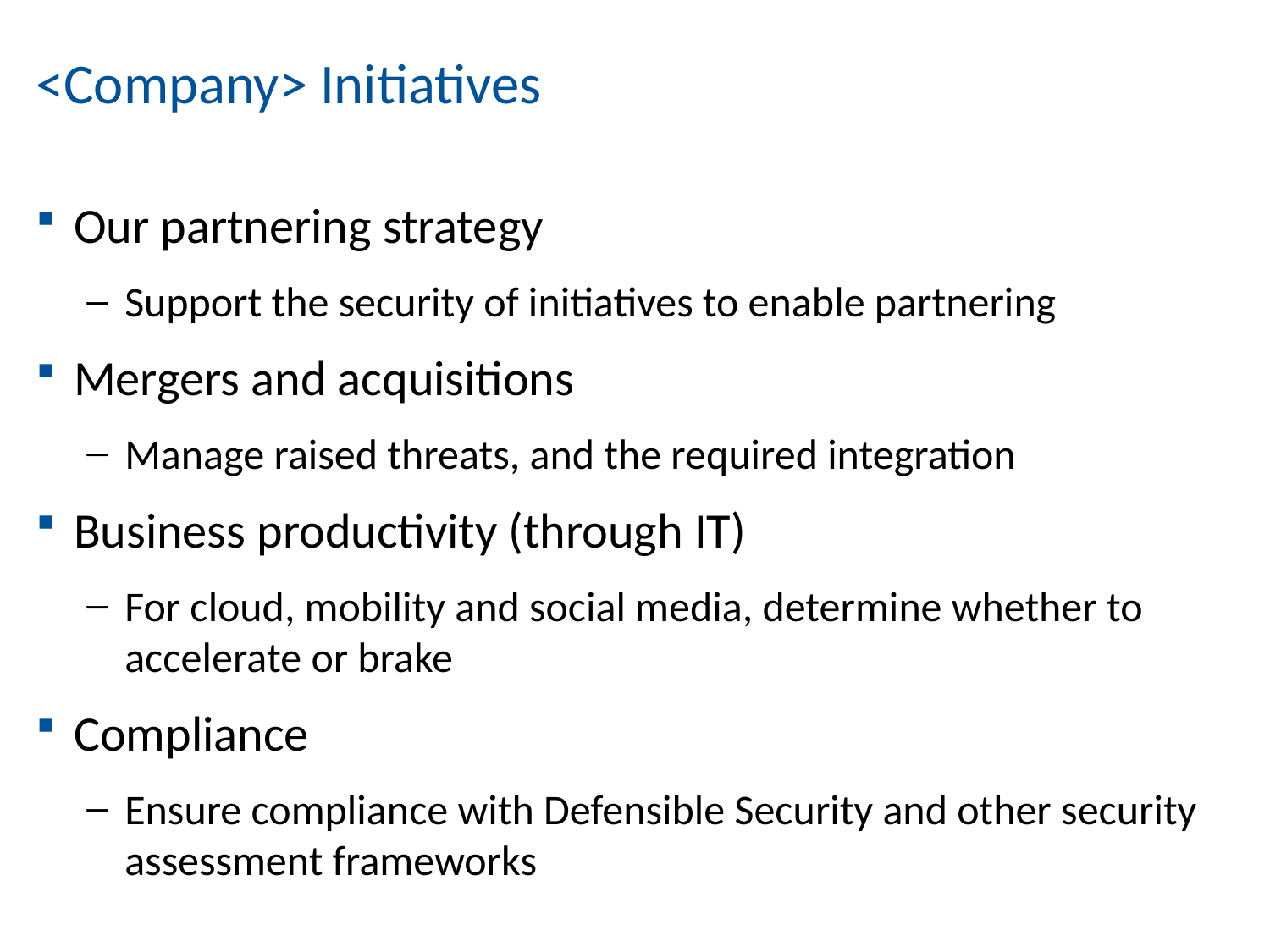

<Company> Initiatives
Our partnering strategy
Support the security of initiatives to enable partnering
Mergers and acquisitions
Manage raised threats, and the required integration
Business productivity (through IT)
For cloud, mobility and social media, determine whether to accelerate or brake
Compliance
Ensure compliance with Defensible Security and other security assessment frameworks